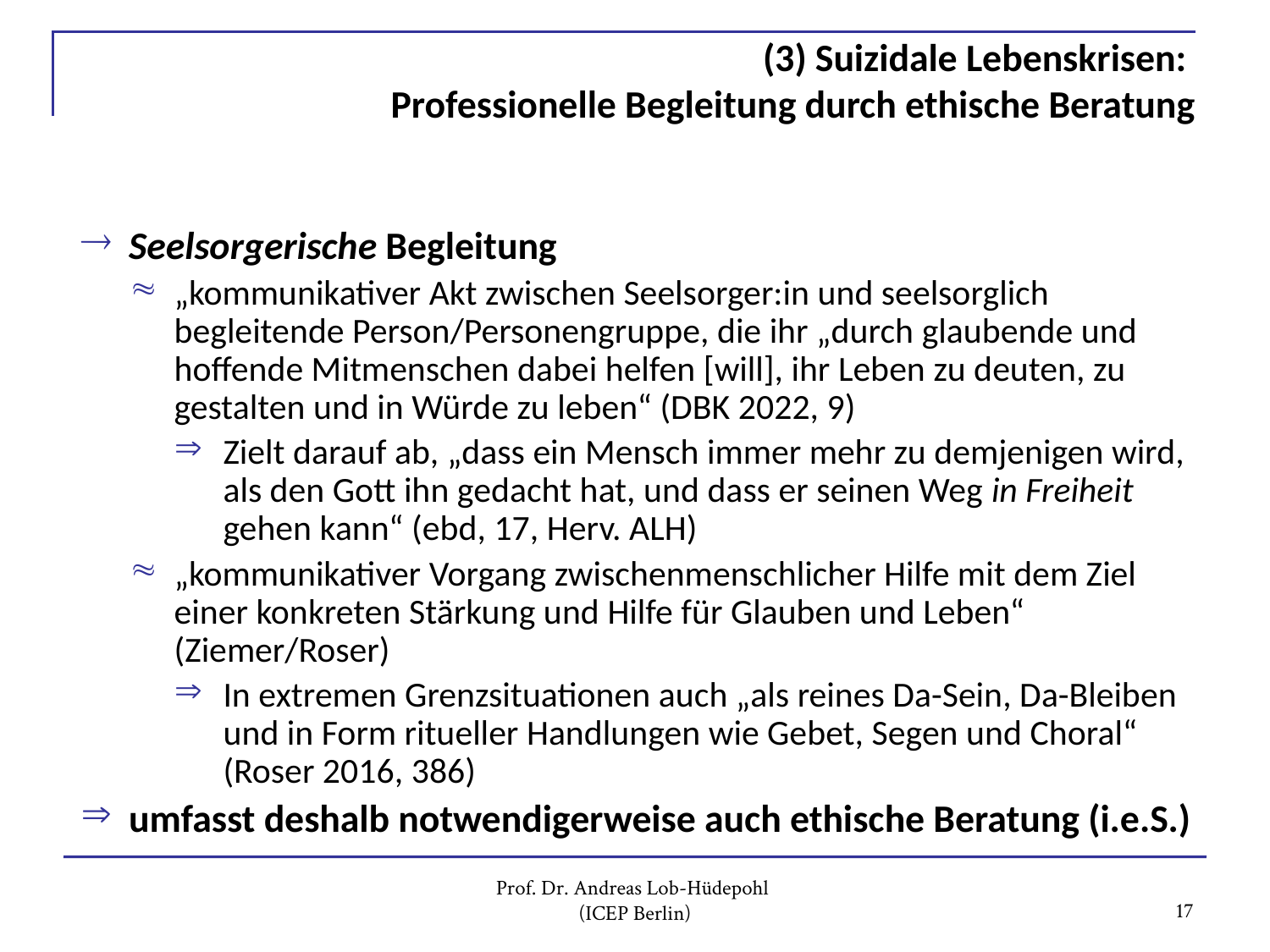

# (3) Suizidale Lebenskrisen: Professionelle Begleitung durch ethische Beratung
Seelsorgerische Begleitung
„kommunikativer Akt zwischen Seelsorger:in und seelsorglich begleitende Person/Personengruppe, die ihr „durch glaubende und hoffende Mitmenschen dabei helfen [will], ihr Leben zu deuten, zu gestalten und in Würde zu leben“ (DBK 2022, 9)
Zielt darauf ab, „dass ein Mensch immer mehr zu demjenigen wird, als den Gott ihn gedacht hat, und dass er seinen Weg in Freiheit gehen kann“ (ebd, 17, Herv. ALH)
„kommunikativer Vorgang zwischenmenschlicher Hilfe mit dem Ziel einer konkreten Stärkung und Hilfe für Glauben und Leben“ (Ziemer/Roser)
In extremen Grenzsituationen auch „als reines Da-Sein, Da-Bleiben und in Form ritueller Handlungen wie Gebet, Segen und Choral“
(Roser 2016, 386)
umfasst deshalb notwendigerweise auch ethische Beratung (i.e.S.)
17
Prof. Dr. Andreas Lob-Hüdepohl
(ICEP Berlin)